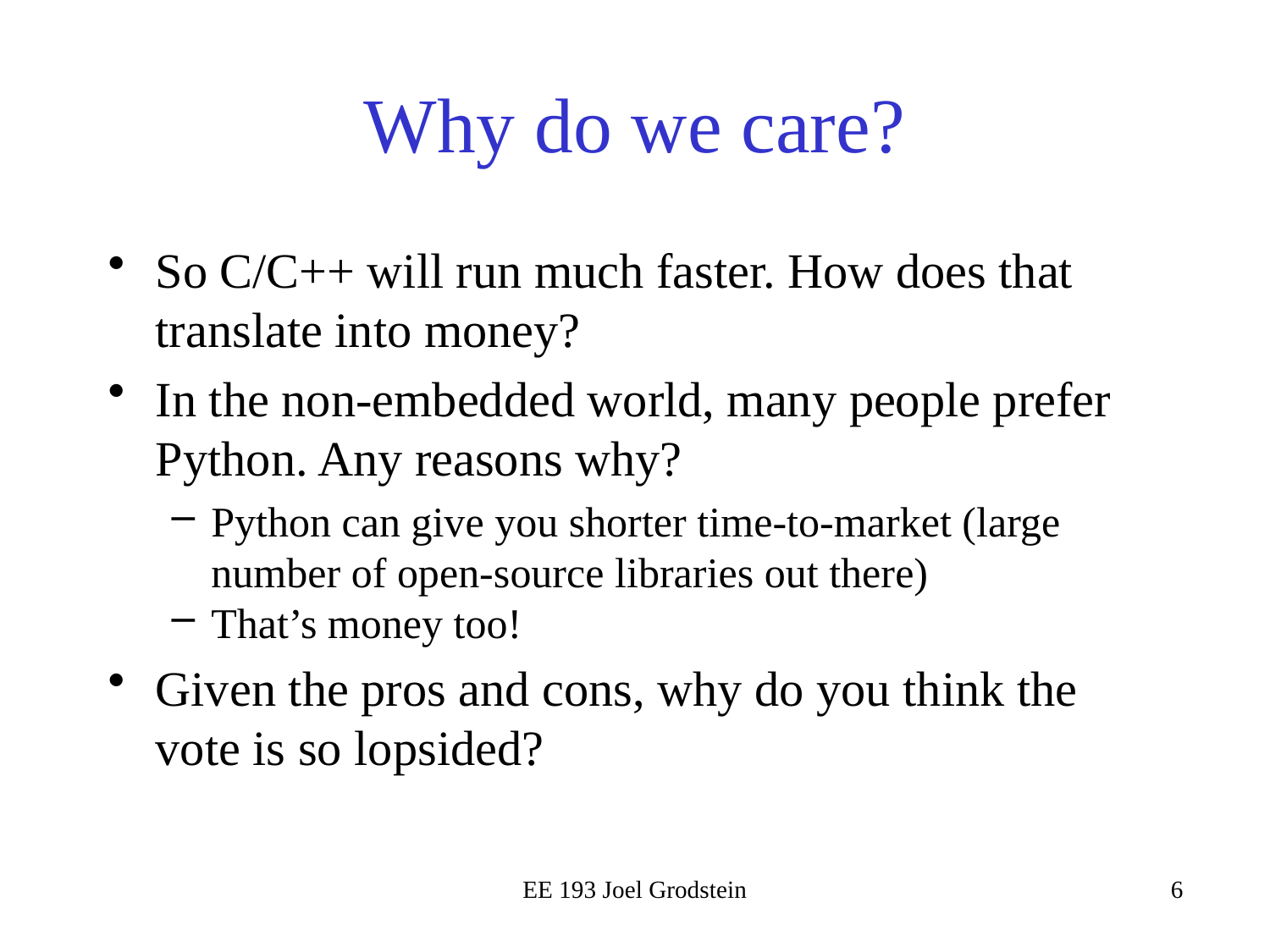

# Why do we care?
So C/C++ will run much faster. How does that translate into money?
In the non-embedded world, many people prefer Python. Any reasons why?
Python can give you shorter time-to-market (large number of open-source libraries out there)
That’s money too!
Given the pros and cons, why do you think the vote is so lopsided?

EE 193 Joel Grodstein